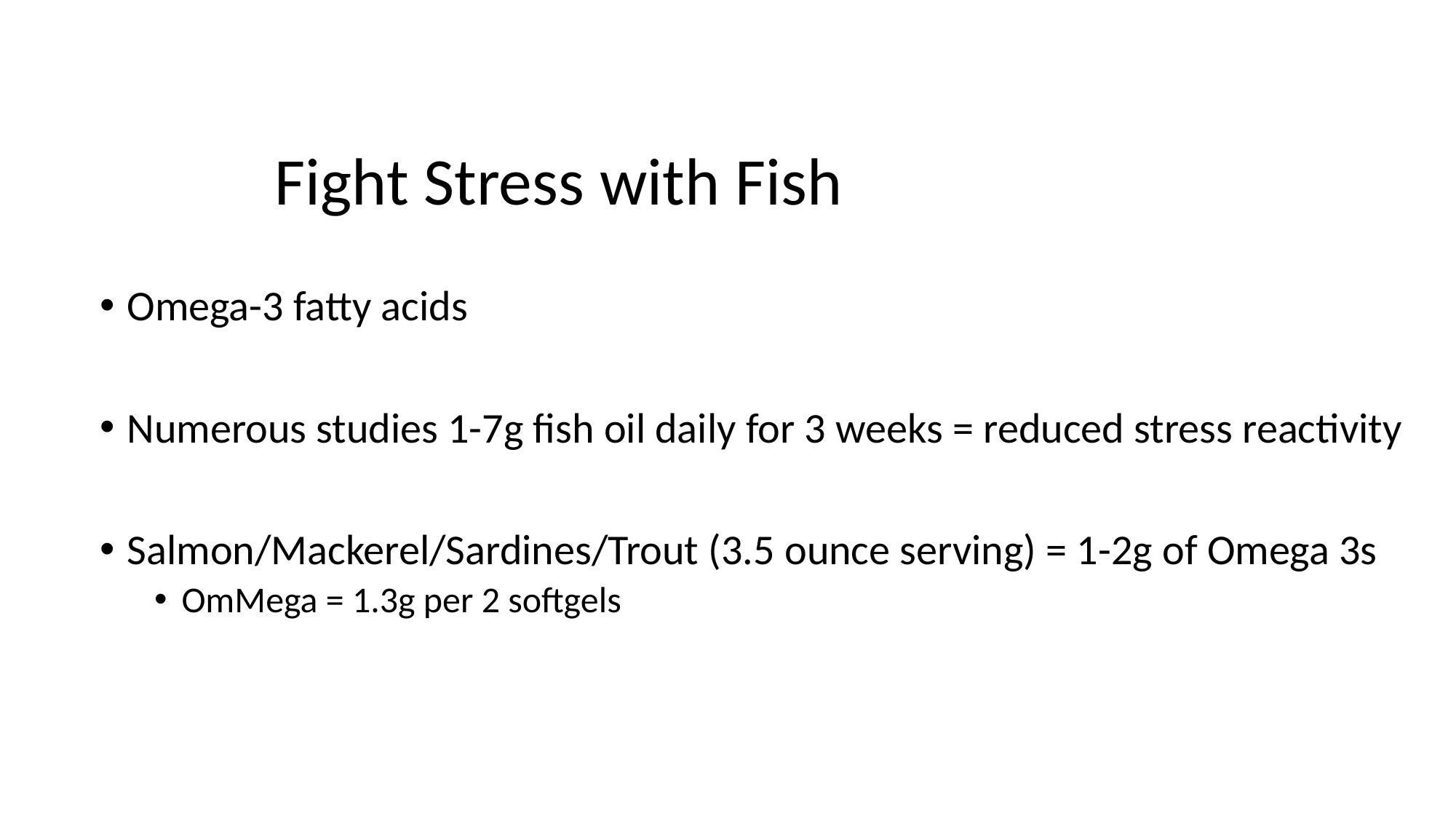

# Fight Stress with Fish
Omega-3 fatty acids

Numerous studies 1-7g fish oil daily for 3 weeks = reduced stress reactivity

Salmon/Mackerel/Sardines/Trout (3.5 ounce serving) = 1-2g of Omega 3s
OmMega = 1.3g per 2 softgels